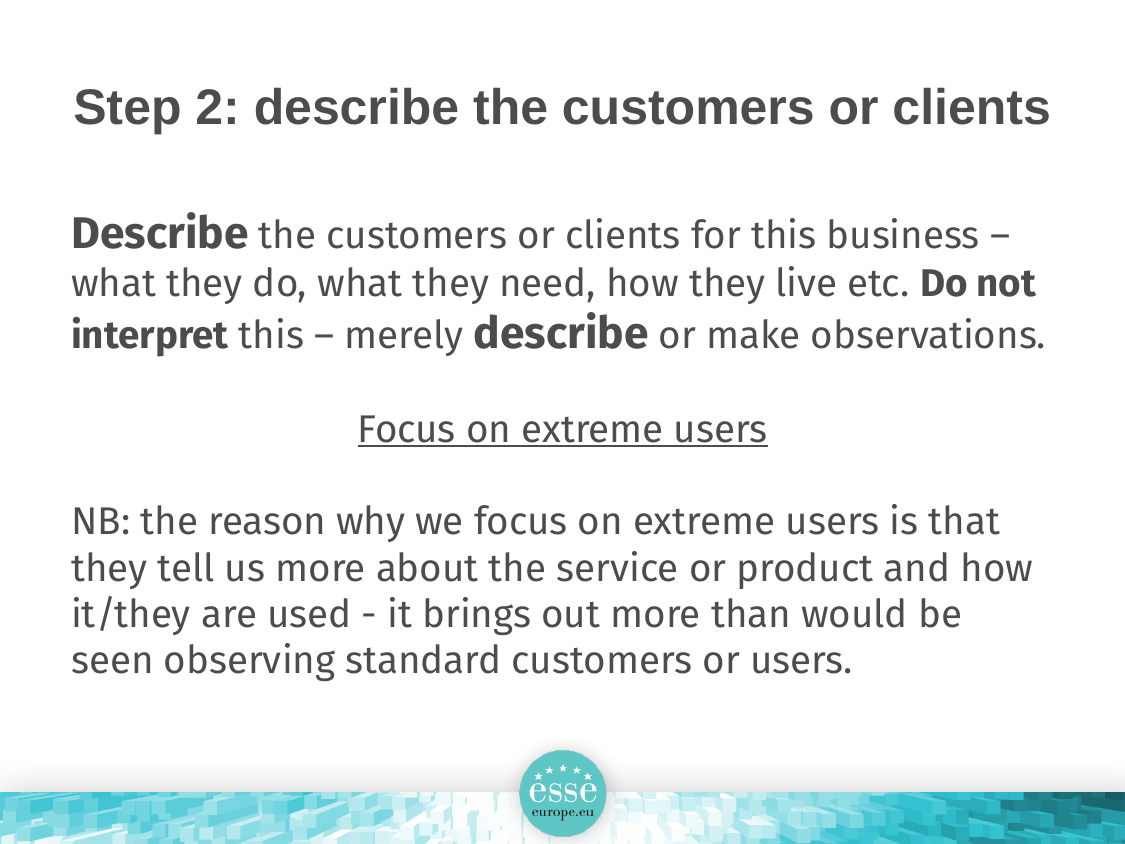

# Step 2: describe the customers or clients
Describe the customers or clients for this business – what they do, what they need, how they live etc. Do not interpret this – merely describe or make observations.

Focus on extreme users

NB: the reason why we focus on extreme users is that they tell us more about the service or product and how it/they are used - it brings out more than would be seen observing standard customers or users.